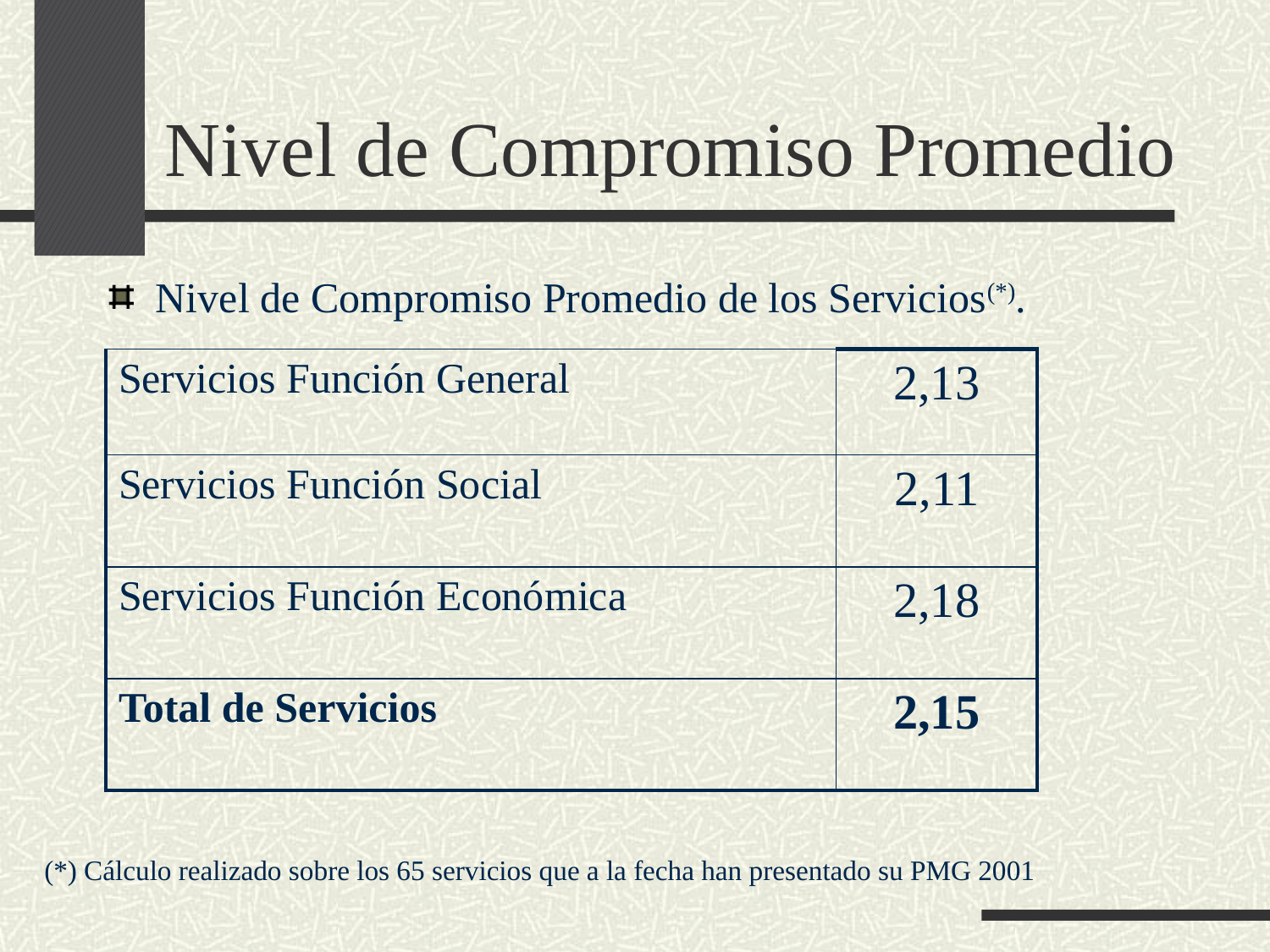

# Nivel de Compromiso Promedio
Nivel de Compromiso Promedio de los Servicios(*).
| Servicios Función General | 2,13 |
| --- | --- |
| Servicios Función Social | 2,11 |
| Servicios Función Económica | 2,18 |
| Total de Servicios | 2,15 |
(*) Cálculo realizado sobre los 65 servicios que a la fecha han presentado su PMG 2001